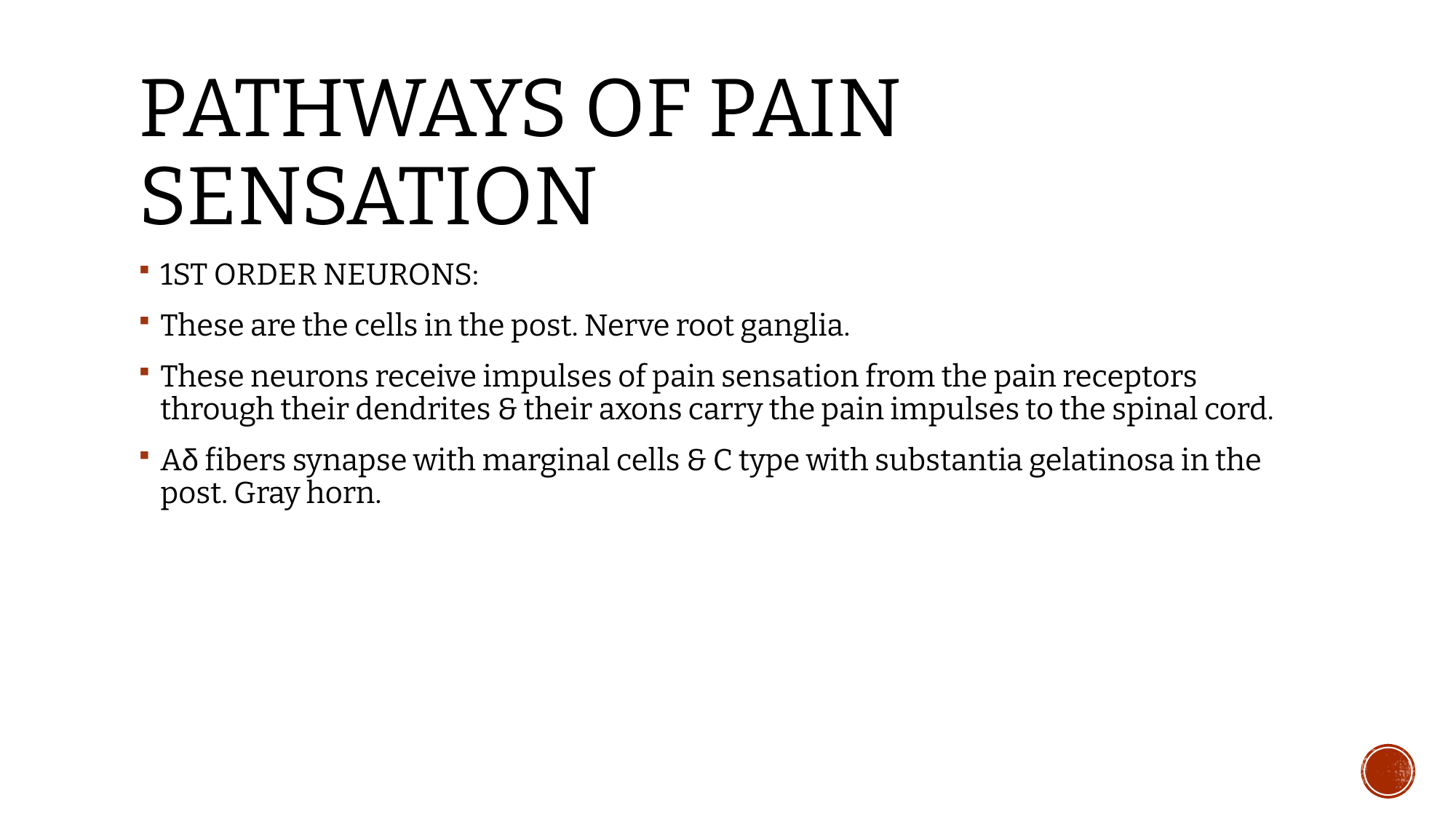

# Pathways of pain sensation
1ST ORDER NEURONS:
These are the cells in the post. Nerve root ganglia.
These neurons receive impulses of pain sensation from the pain receptors through their dendrites & their axons carry the pain impulses to the spinal cord.
Aδ fibers synapse with marginal cells & C type with substantia gelatinosa in the post. Gray horn.